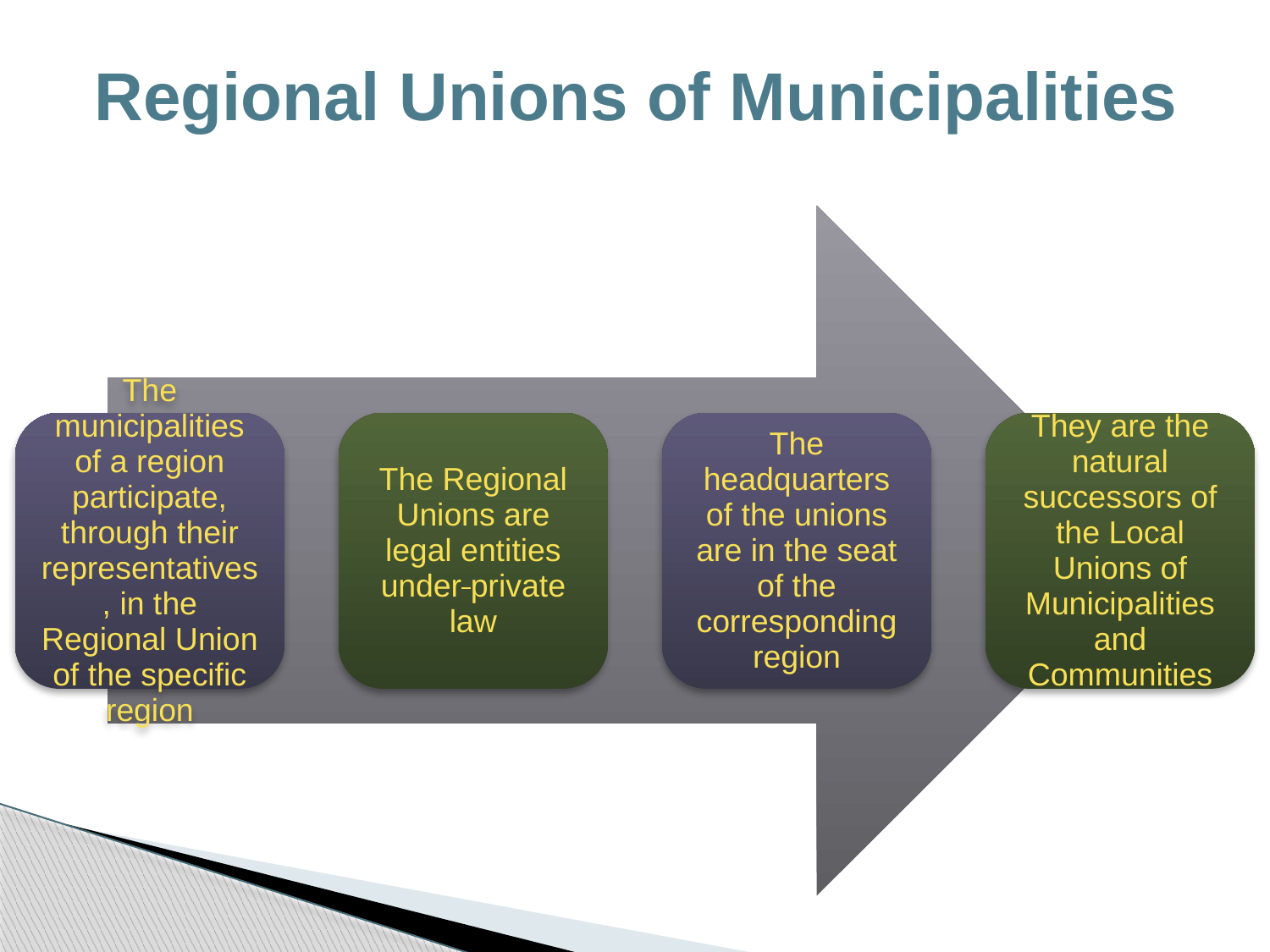

# Regional Unions of Municipalities
The municipalities of a region participate, through their representatives, in the Regional Union of the specific region
The Regional Unions are legal entities under private law
The headquarters of the unions are in the seat of the corresponding region
They are the natural successors of the Local Unions of Municipalities and Communities